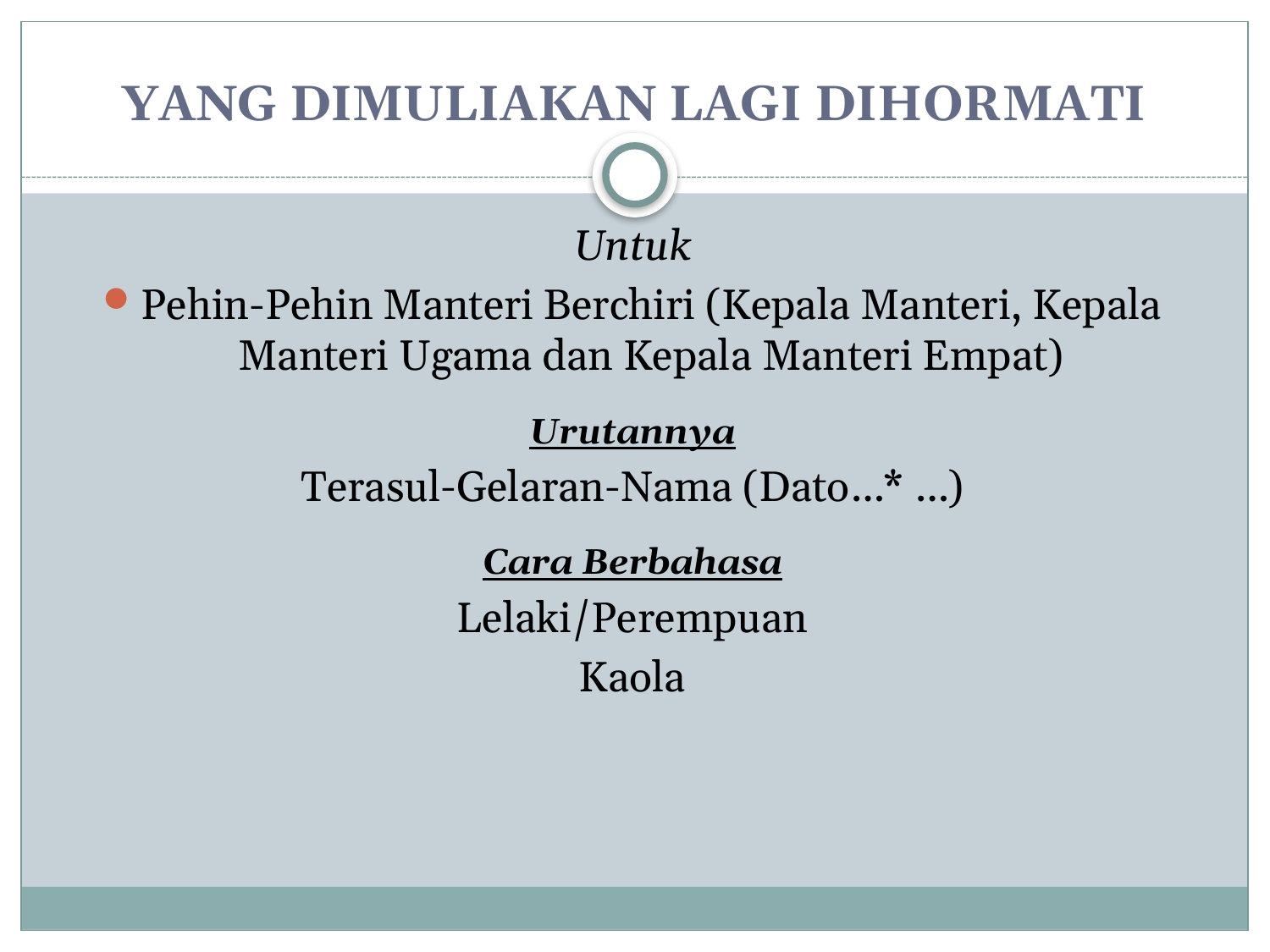

# YANG DIMULIAKAN LAGI DIHORMATI
Untuk
Pehin-Pehin Manteri Berchiri (Kepala Manteri, Kepala Manteri Ugama dan Kepala Manteri Empat)

Urutannya
Terasul-Gelaran-Nama (Dato…* …)

Cara Berbahasa
Lelaki/Perempuan
Kaola